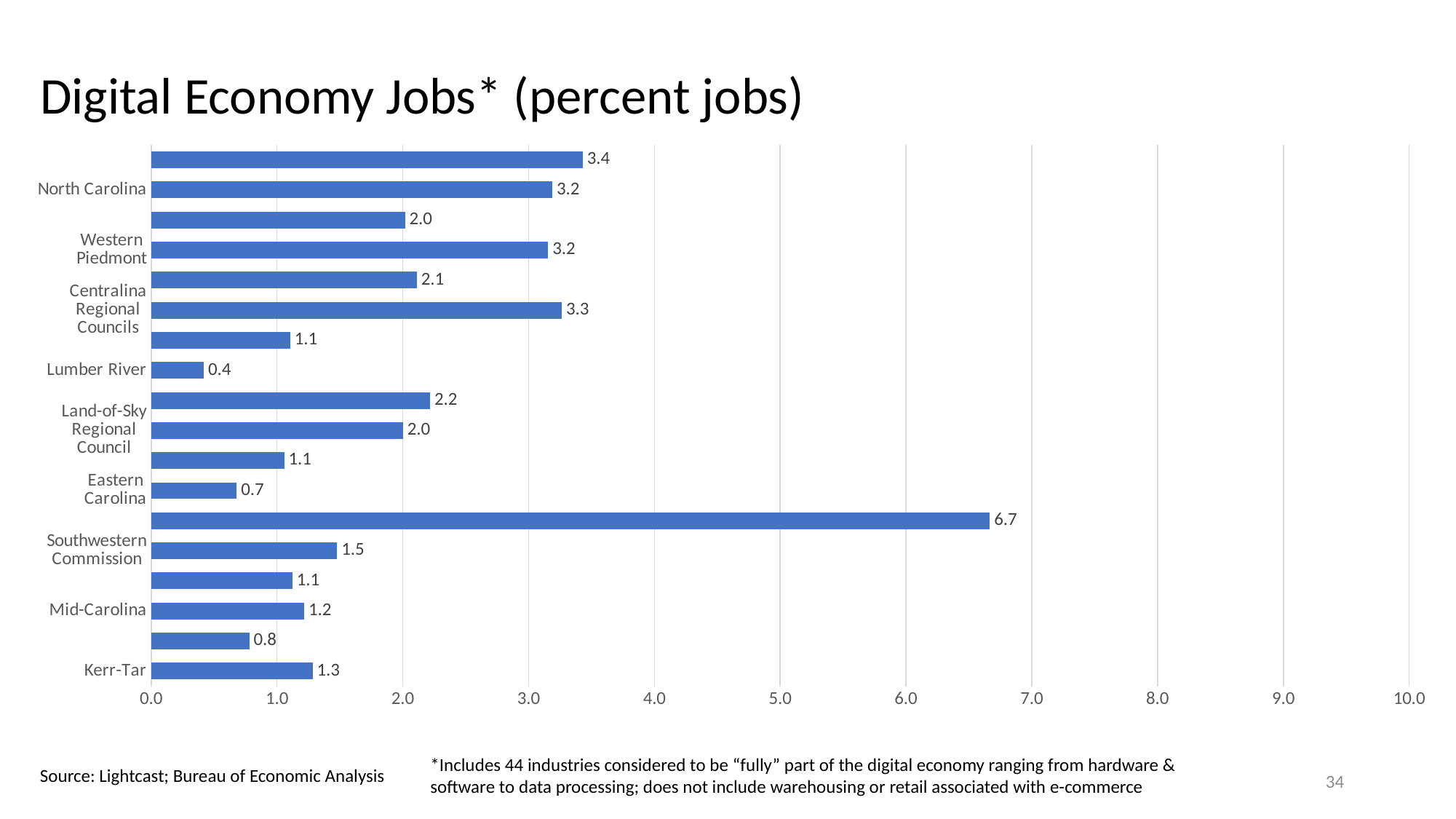

# Digital Economy Jobs* (percent jobs)

### Chart

| Category | Column1 |
|---|---|
| Kerr-Tar | 1.2833947578698301 |
| Upper Coastal Plain | 0.7806250996786637 |
| Mid-Carolina | 1.2171897920202326 |
| Isothermal | 1.1230537821971107 |
| Southwestern Commission | 1.4787067991763974 |
| Triangle J | 6.6672973496707435 |
| Eastern Carolina | 0.6809297441602086 |
| Albemarle Commission | 1.0587077446985613 |
| Land-of-Sky Regional Council | 2.002476872503816 |
| Cape Fear | 2.218319672703453 |
| Lumber River | 0.41826666907640186 |
| Mid-East Commission | 1.1061863279292006 |
| Centralina Regional Councils | 3.2647221965263906 |
| High Country | 2.113116765202659 |
| Western Piedmont | 3.155631288148187 |
| Piedmont Triad | 2.0184757172497227 |
| North Carolina | 3.190621252924338 |
| United States | 3.4315339366940902 |
*Includes 44 industries considered to be “fully” part of the digital economy ranging from hardware & software to data processing; does not include warehousing or retail associated with e-commerce
Source: Lightcast; Bureau of Economic Analysis
34